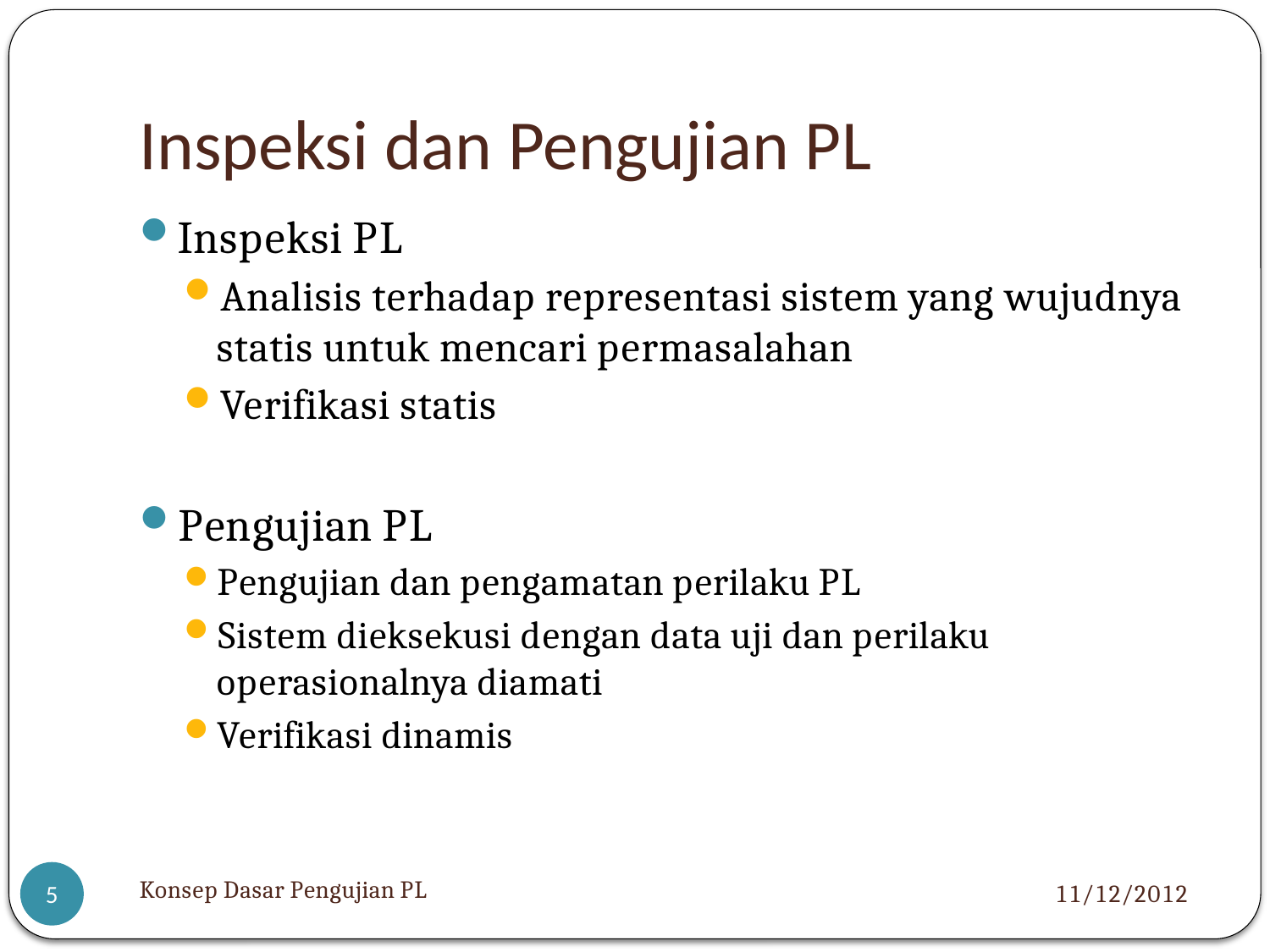

# Inspeksi dan Pengujian PL
Inspeksi PL
Analisis terhadap representasi sistem yang wujudnya statis untuk mencari permasalahan
Verifikasi statis

Pengujian PL
Pengujian dan pengamatan perilaku PL
Sistem dieksekusi dengan data uji dan perilaku operasionalnya diamati
Verifikasi dinamis

Konsep Dasar Pengujian PL
11/12/2012
5